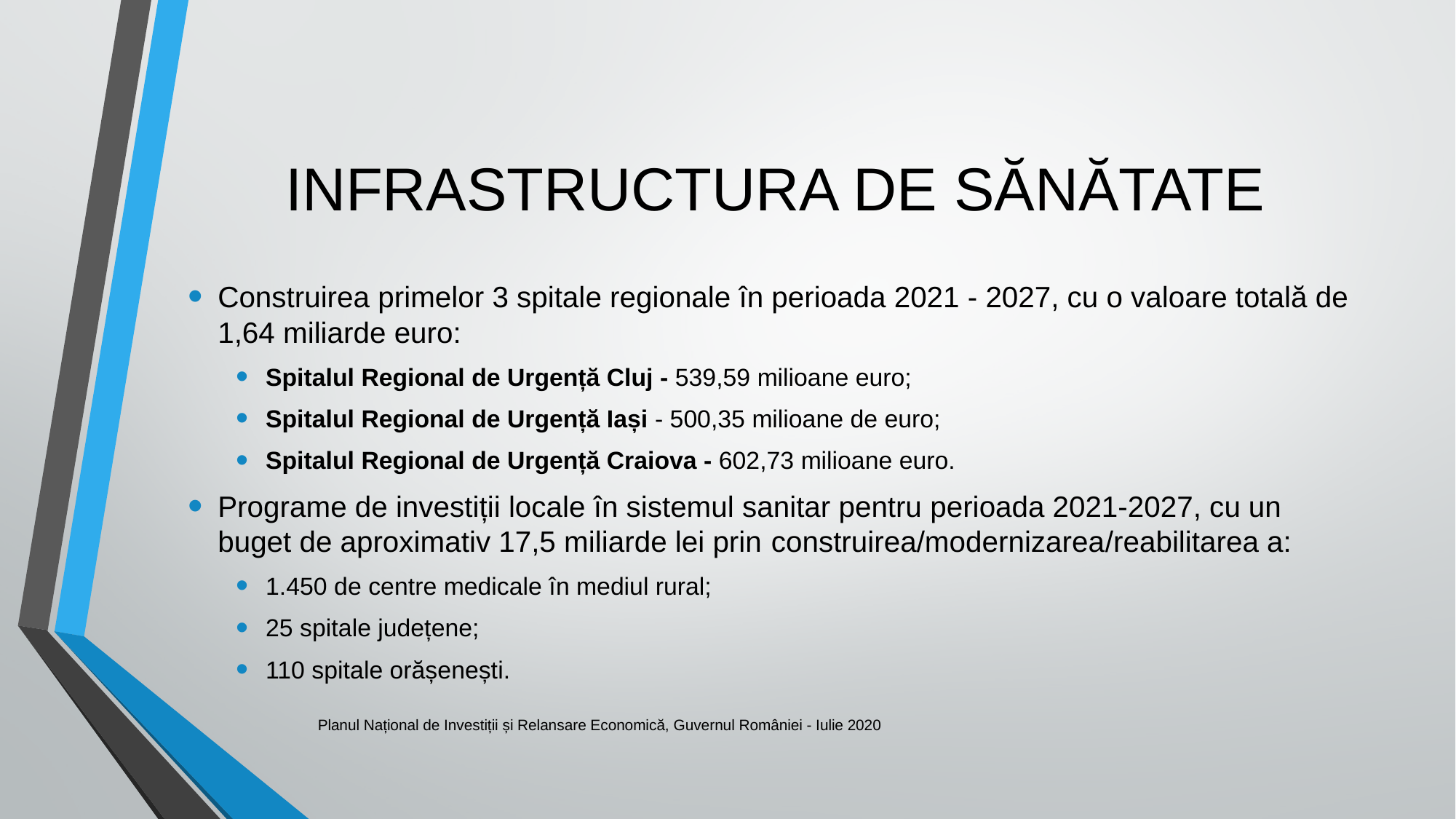

# INFRASTRUCTURA DE SĂNĂTATE
Construirea primelor 3 spitale regionale în perioada 2021 - 2027, cu o valoare totală de 1,64 miliarde euro:
Spitalul Regional de Urgență Cluj - 539,59 milioane euro;
Spitalul Regional de Urgență Iași - 500,35 milioane de euro;
Spitalul Regional de Urgență Craiova - 602,73 milioane euro.
Programe de investiții locale în sistemul sanitar pentru perioada 2021-2027, cu un buget de aproximativ 17,5 miliarde lei prin construirea/modernizarea/reabilitarea a:
1.450 de centre medicale în mediul rural;
25 spitale județene;
110 spitale orășenești.
Planul Național de Investiții și Relansare Economică, Guvernul României - Iulie 2020